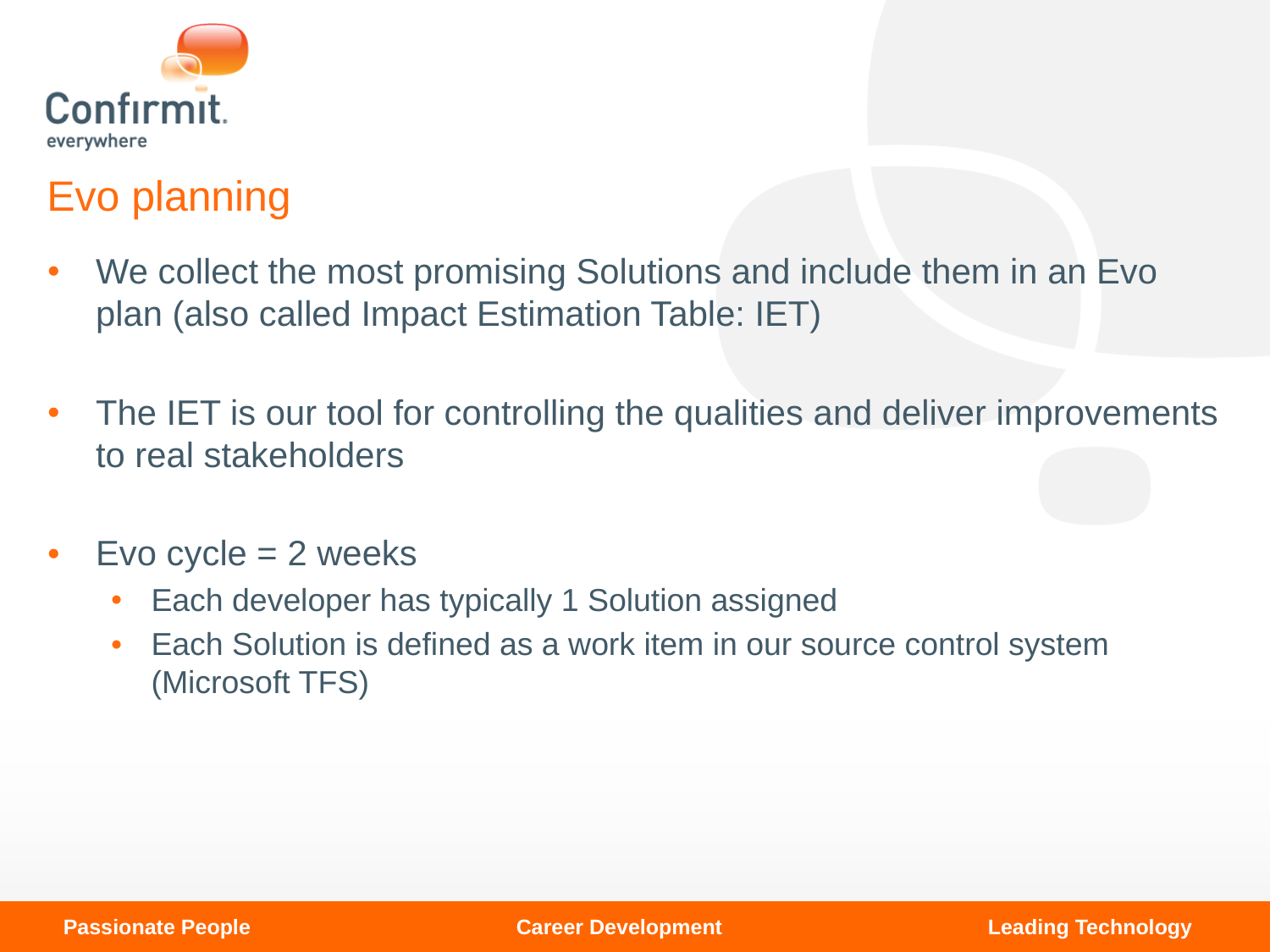

# Evo planning
We collect the most promising Solutions and include them in an Evo plan (also called Impact Estimation Table: IET)

The IET is our tool for controlling the qualities and deliver improvements to real stakeholders

Evo cycle = 2 weeks
Each developer has typically 1 Solution assigned
Each Solution is defined as a work item in our source control system (Microsoft TFS)